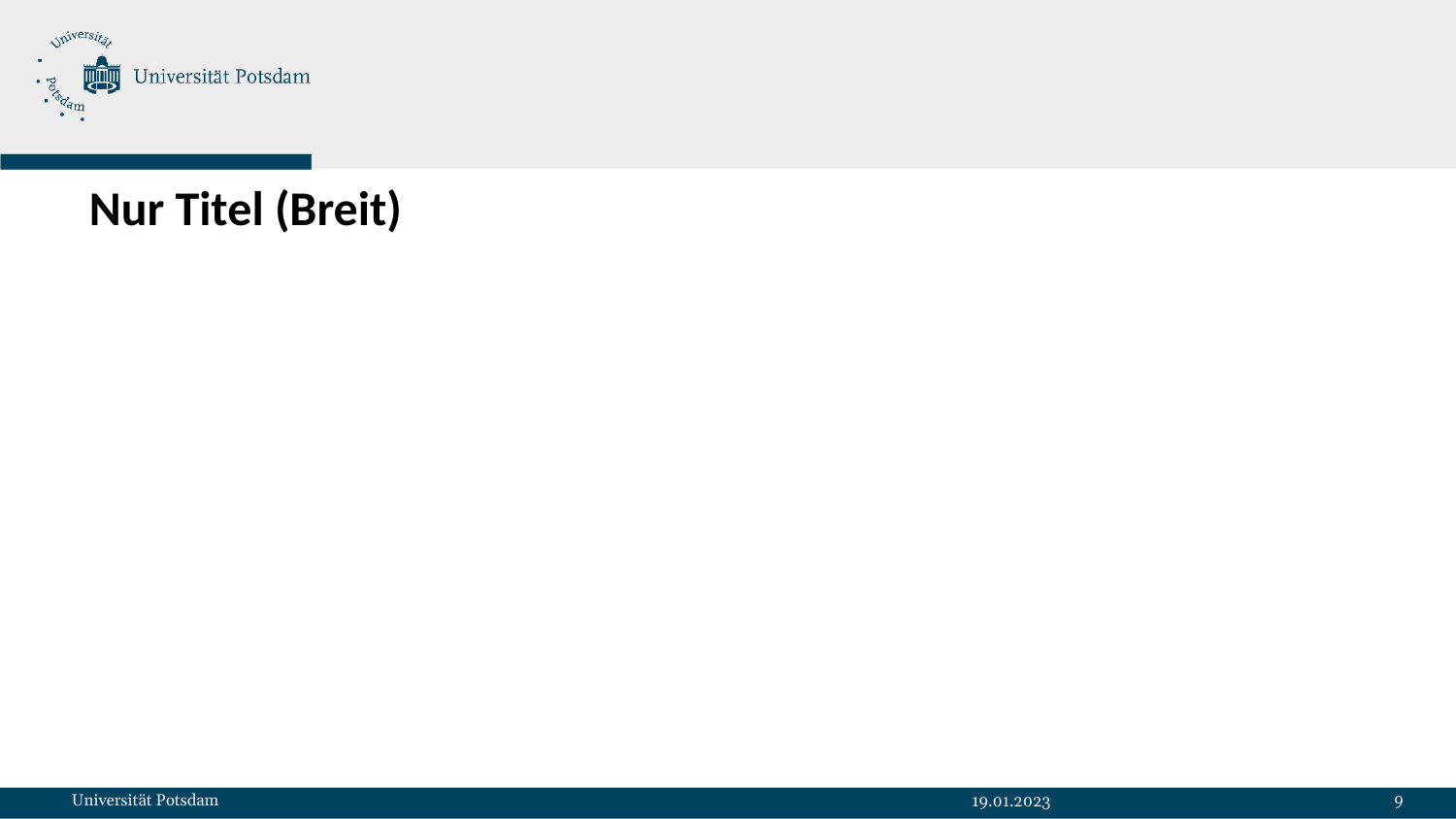

# Nur Titel (Breit)
9
Universität Potsdam
19.01.2023